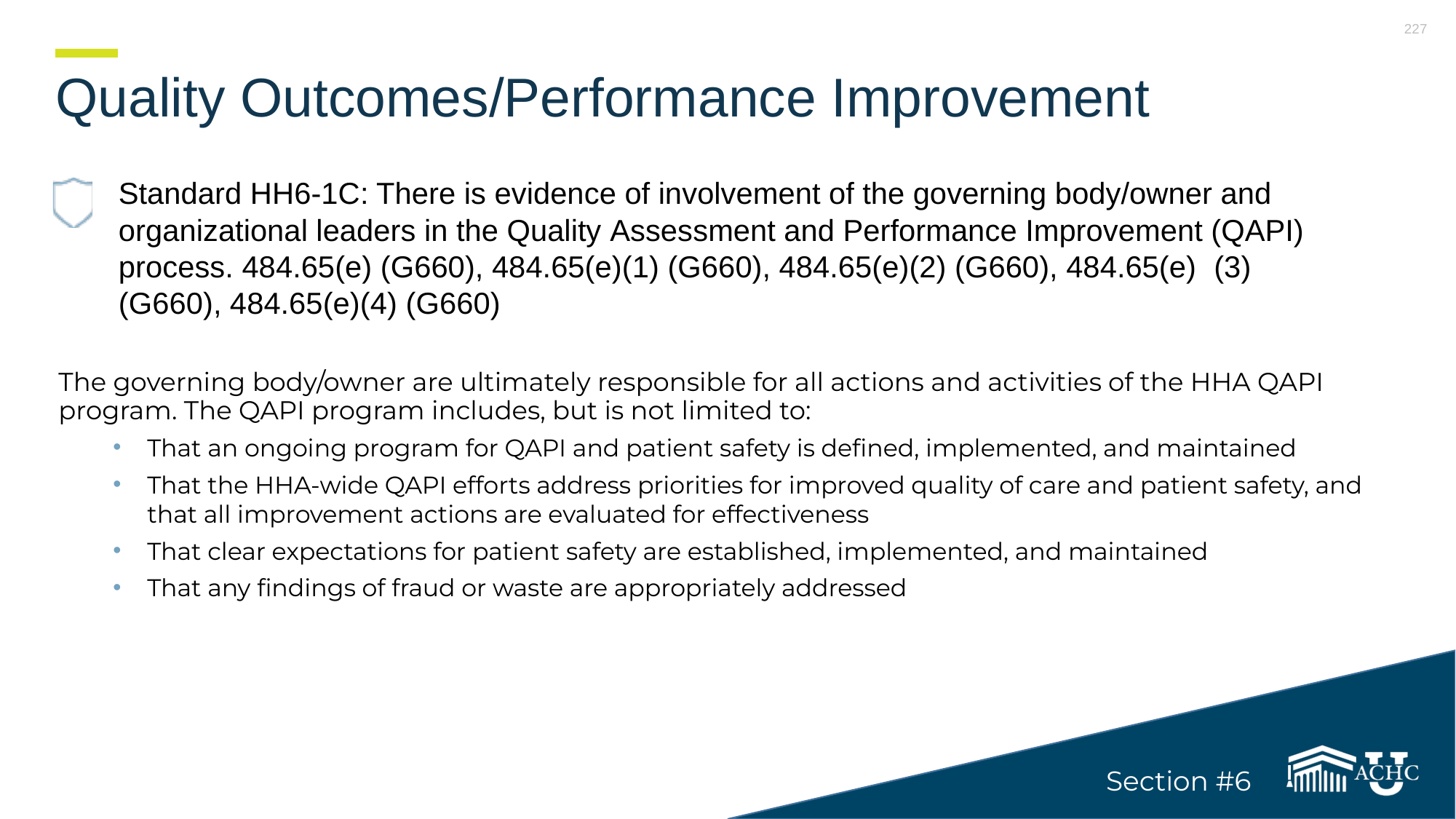

# Quality Outcomes/Performance Improvement
Standard HH6-1C: There is evidence of involvement of the governing body/owner and organizational leaders in the Quality Assessment and Performance Improvement (QAPI) process. 484.65(e) (G660), 484.65(e)(1) (G660), 484.65(e)(2) (G660), 484.65(e)  (3) (G660), 484.65(e)(4) (G660)
The governing body/owner are ultimately responsible for all actions and activities of the HHA QAPI program. The QAPI program includes, but is not limited to:
That an ongoing program for QAPI and patient safety is defined, implemented, and maintained
That the HHA-wide QAPI efforts address priorities for improved quality of care and patient safety, and that all improvement actions are evaluated for effectiveness
That clear expectations for patient safety are established, implemented, and maintained
That any findings of fraud or waste are appropriately addressed
Section #6